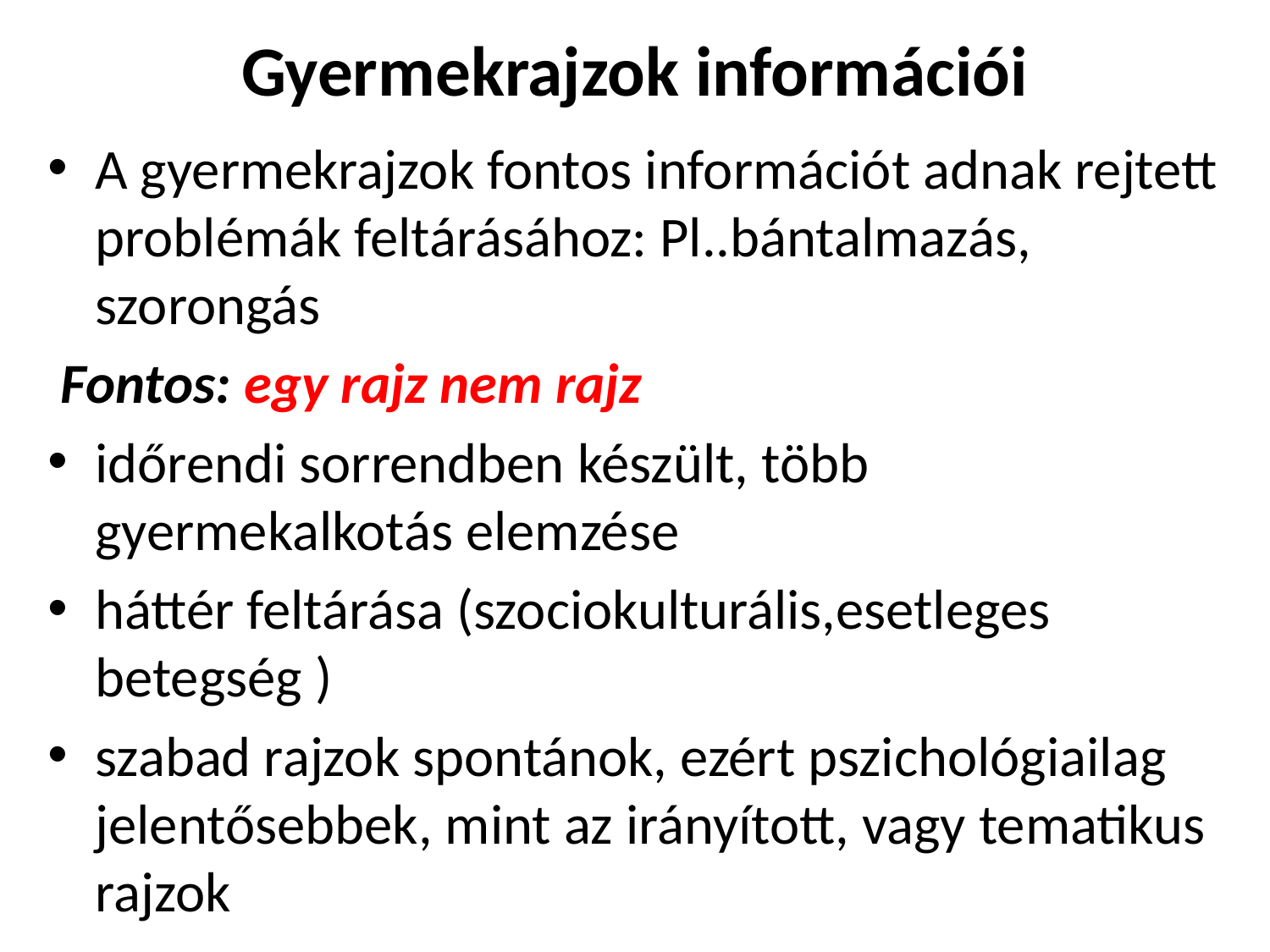

# Gyermekrajzok információi
A gyermekrajzok fontos információt adnak rejtett problémák feltárásához: Pl..bántalmazás, szorongás
 Fontos: egy rajz nem rajz
időrendi sorrendben készült, több gyermekalkotás elemzése
háttér feltárása (szociokulturális,esetleges betegség )
szabad rajzok spontánok, ezért pszichológiailag jelentősebbek, mint az irányított, vagy tematikus rajzok